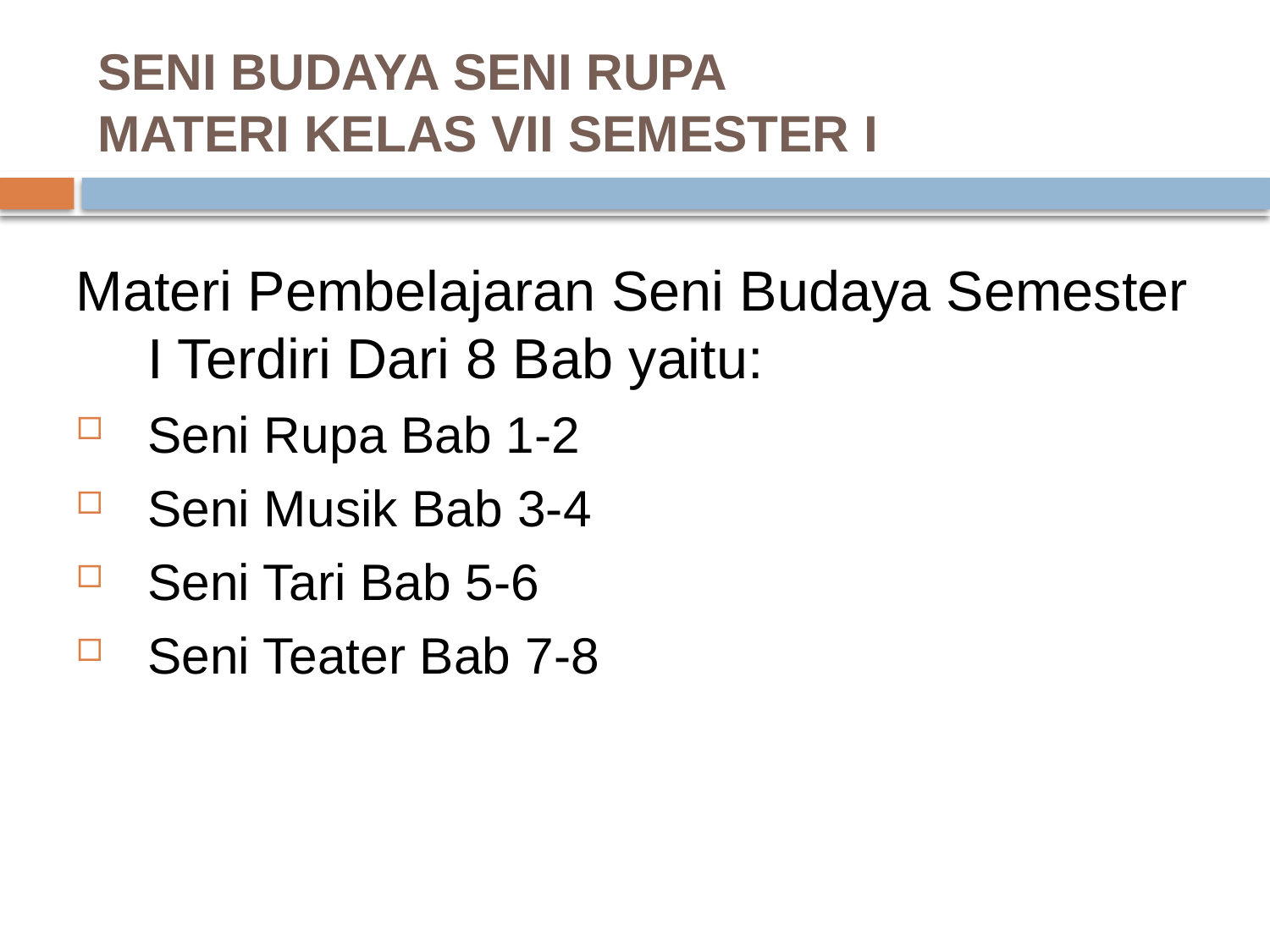

# SENI BUDAYA SENI RUPA MATERI KELAS VII SEMESTER I
Materi Pembelajaran Seni Budaya Semester I Terdiri Dari 8 Bab yaitu:
Seni Rupa Bab 1-2
Seni Musik Bab 3-4
Seni Tari Bab 5-6
Seni Teater Bab 7-8